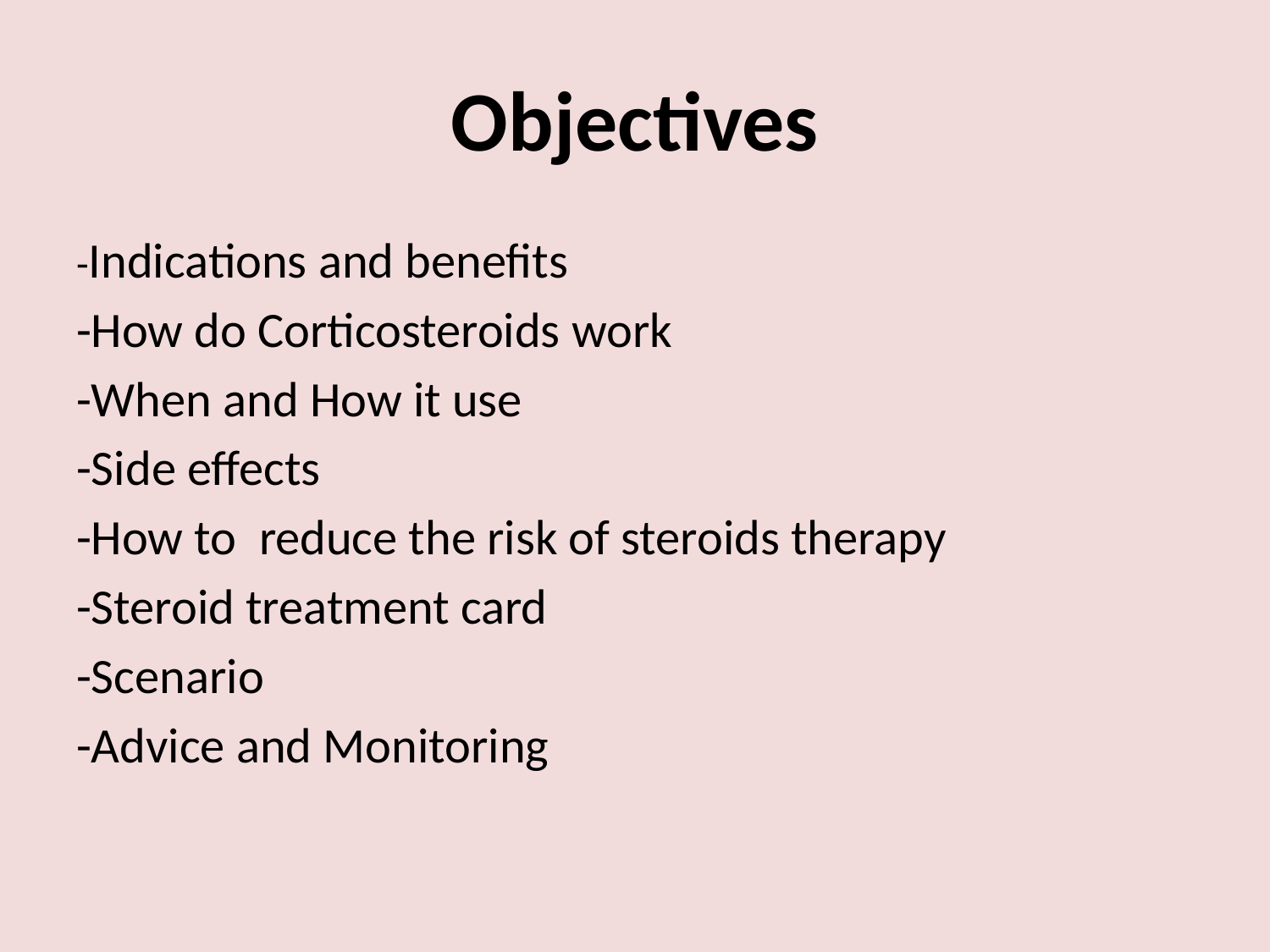

# Objectives
-Indications and benefits
-How do Corticosteroids work
-When and How it use
-Side effects
-How to  reduce the risk of steroids therapy
-Steroid treatment card
-Scenario
-Advice and Monitoring